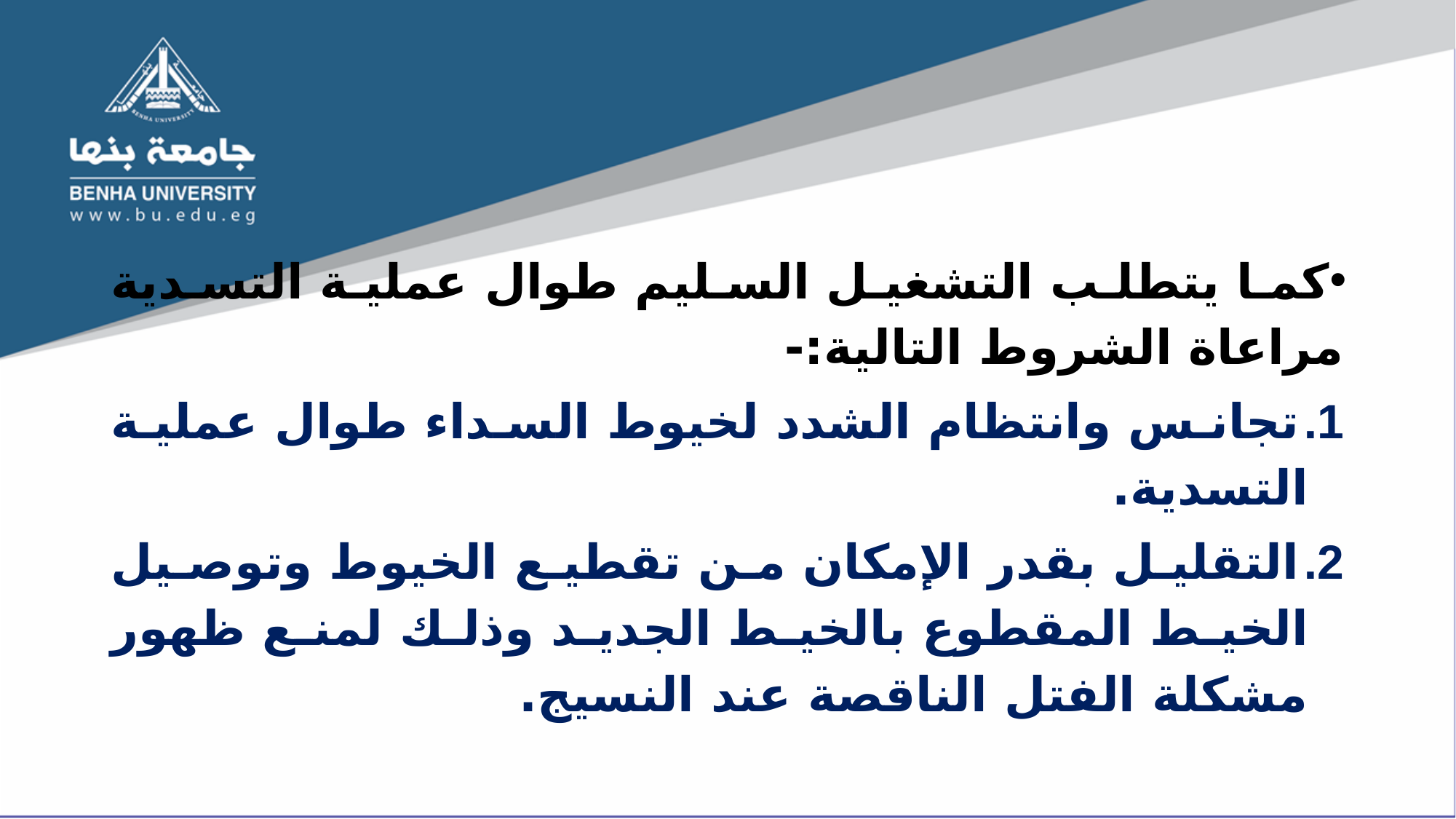

#
كما يتطلب التشغيل السليم طوال عملية التسدية مراعاة الشروط التالية:-
تجانس وانتظام الشدد لخيوط السداء طوال عملية التسدية.
التقليل بقدر الإمكان من تقطيع الخيوط وتوصيل الخيط المقطوع بالخيط الجديد وذلك لمنع ظهور مشكلة الفتل الناقصة عند النسيج.